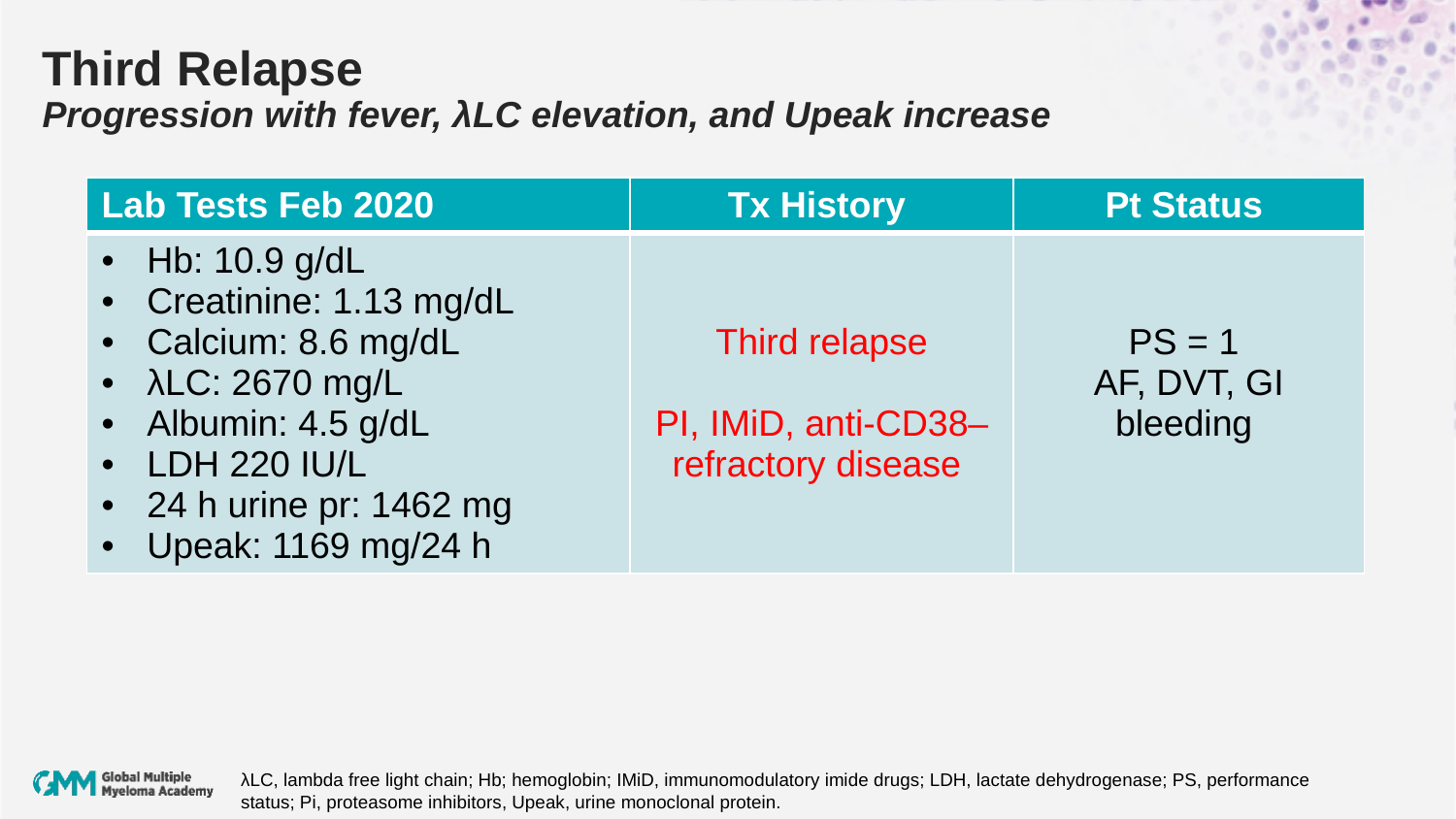

# Third Relapse Progression with fever, λLC elevation, and Upeak increase
| Lab Tests Feb 2020 | Tx History | Pt Status |
| --- | --- | --- |
| Hb: 10.9 g/dL Creatinine: 1.13 mg/dL Calcium: 8.6 mg/dL λLC: 2670 mg/L Albumin: 4.5 g/dL LDH 220 IU/L 24 h urine pr: 1462 mg Upeak: 1169 mg/24 h | Third relapse PI, IMiD, anti-CD38–refractory disease | PS = 1 AF, DVT, GI bleeding |
λLC, lambda free light chain; Hb; hemoglobin; IMiD, immunomodulatory imide drugs; LDH, lactate dehydrogenase; PS, performance status; Pi, proteasome inhibitors, Upeak, urine monoclonal protein.